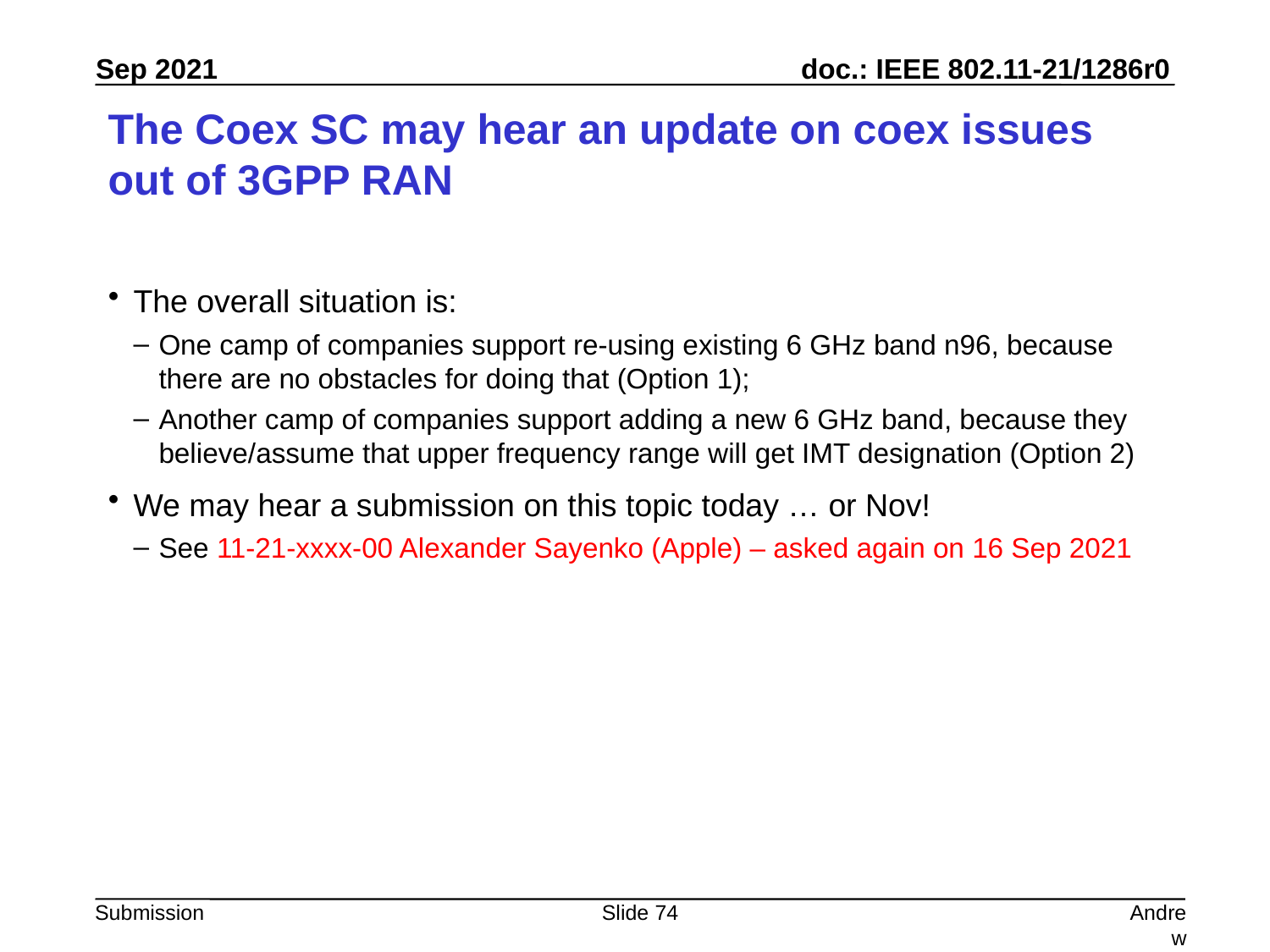

# The Coex SC may hear an update on coex issues out of 3GPP RAN
The overall situation is:
One camp of companies support re-using existing 6 GHz band n96, because there are no obstacles for doing that (Option 1);
Another camp of companies support adding a new 6 GHz band, because they believe/assume that upper frequency range will get IMT designation (Option 2)
We may hear a submission on this topic today … or Nov!
See 11-21-xxxx-00 Alexander Sayenko (Apple) – asked again on 16 Sep 2021
Slide 74
Andrew Myles, Cisco